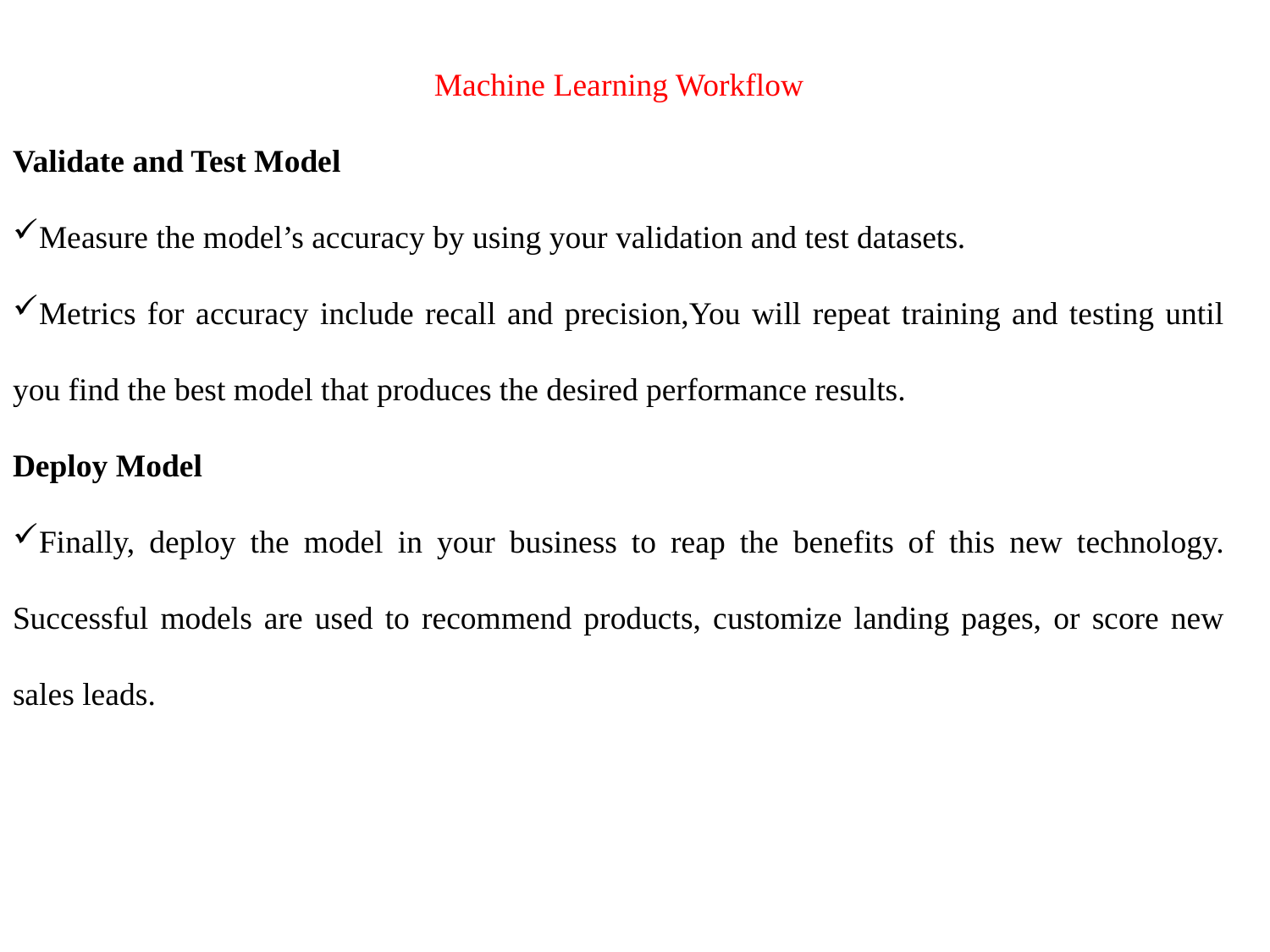

Machine Learning Workflow
Validate and Test Model
Measure the model’s accuracy by using your validation and test datasets.
Metrics for accuracy include recall and precision,You will repeat training and testing until you find the best model that produces the desired performance results.
Deploy Model
Finally, deploy the model in your business to reap the benefits of this new technology. Successful models are used to recommend products, customize landing pages, or score new sales leads.